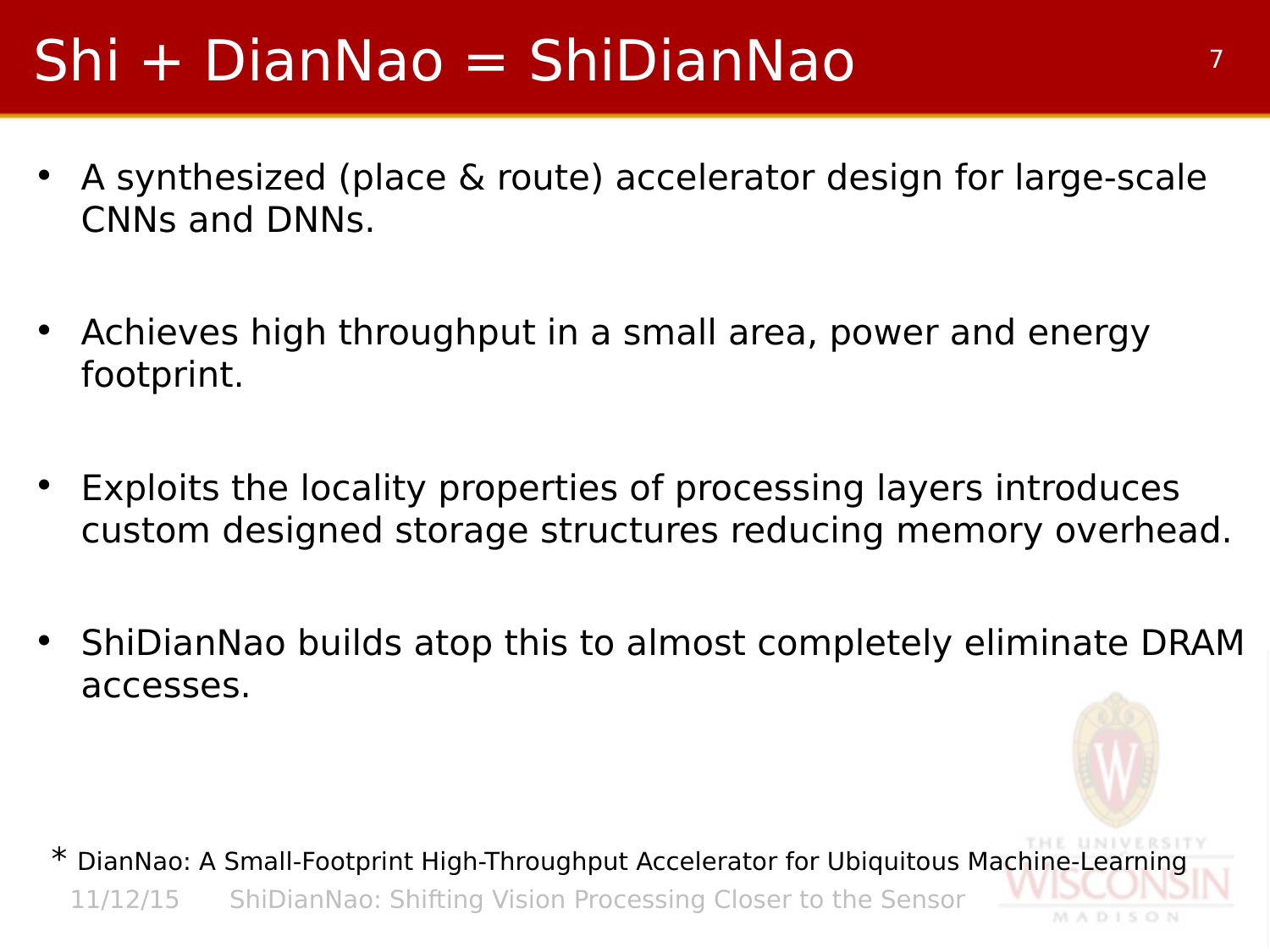

# Shi + DianNao = ShiDianNao
A synthesized (place & route) accelerator design for large-scale CNNs and DNNs.

Achieves high throughput in a small area, power and energy footprint.

Exploits the locality properties of processing layers introduces custom designed storage structures reducing memory overhead.

ShiDianNao builds atop this to almost completely eliminate DRAM accesses.

* DianNao: A Small-Footprint High-Throughput Accelerator for Ubiquitous Machine-Learning